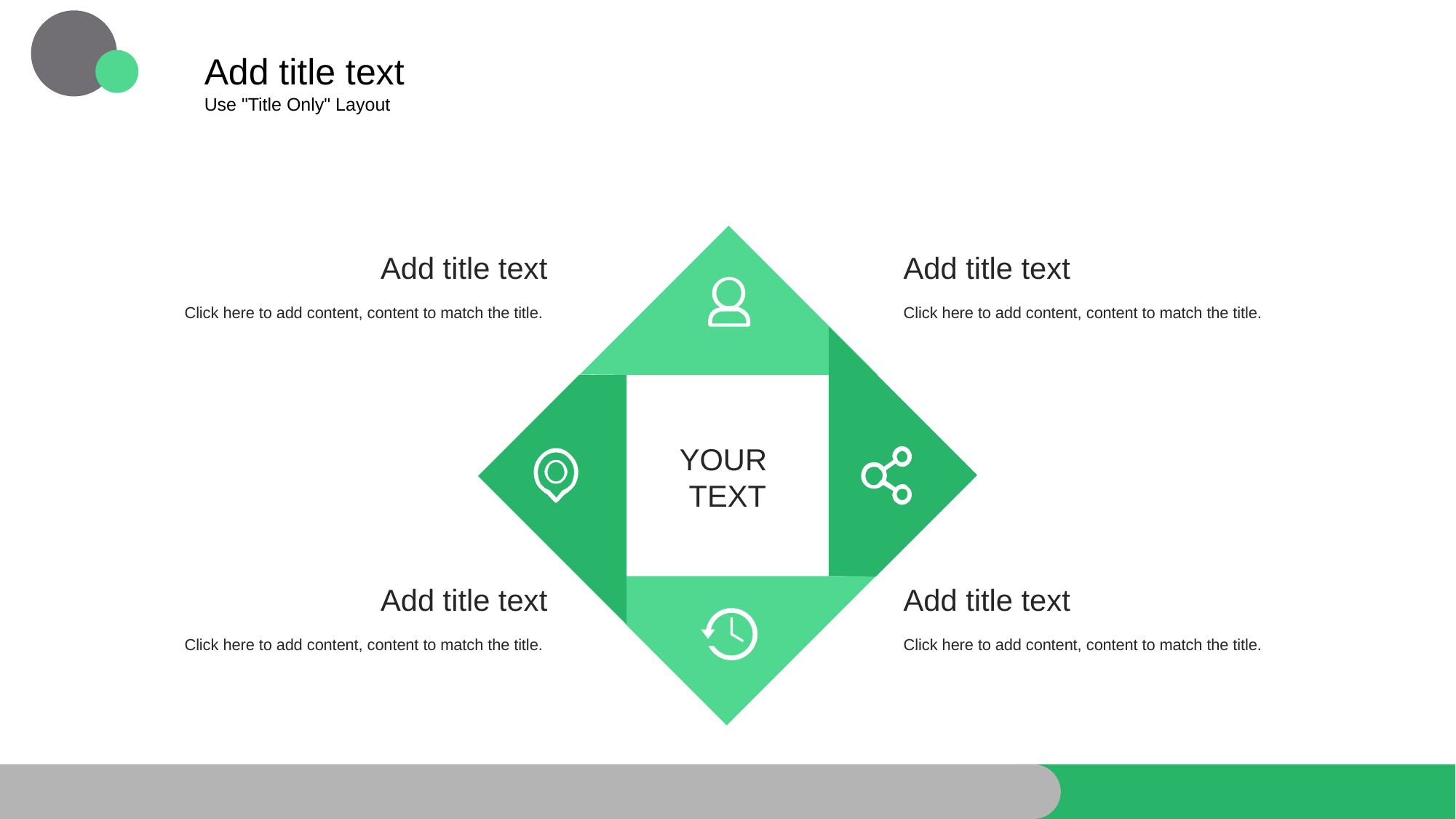

Add title text
Use "Title Only" Layout

Add title text
Add title text

Click here to add content, content to match the title.
Click here to add content, content to match the title.
YOUR
TEXT

Add title text
Add title text

Click here to add content, content to match the title.
Click here to add content, content to match the title.